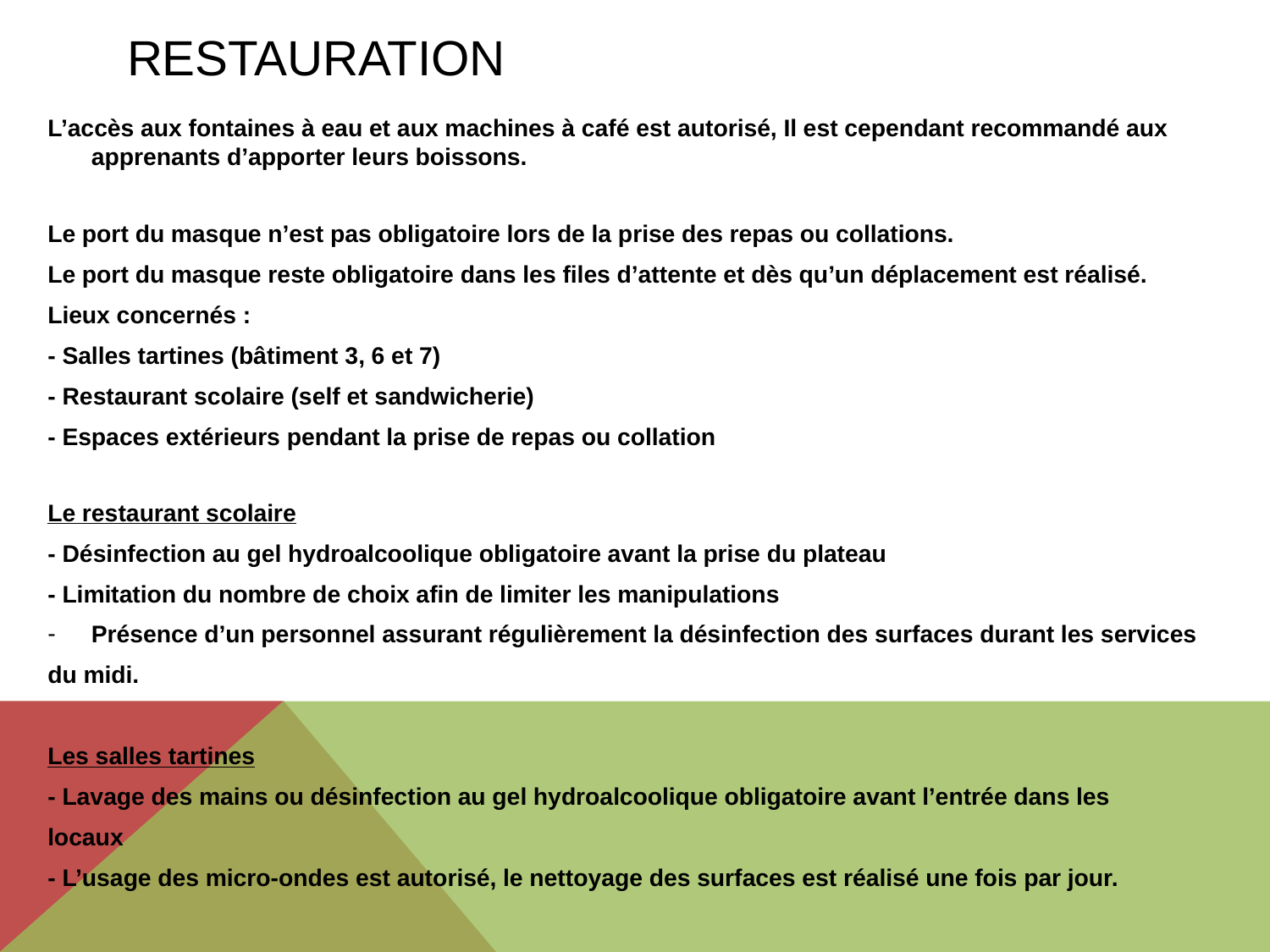

# Restauration
L’accès aux fontaines à eau et aux machines à café est autorisé, Il est cependant recommandé aux apprenants d’apporter leurs boissons.

Le port du masque n’est pas obligatoire lors de la prise des repas ou collations.
Le port du masque reste obligatoire dans les files d’attente et dès qu’un déplacement est réalisé.
Lieux concernés :
- Salles tartines (bâtiment 3, 6 et 7)
- Restaurant scolaire (self et sandwicherie)
- Espaces extérieurs pendant la prise de repas ou collation

Le restaurant scolaire
- Désinfection au gel hydroalcoolique obligatoire avant la prise du plateau
- Limitation du nombre de choix afin de limiter les manipulations
Présence d’un personnel assurant régulièrement la désinfection des surfaces durant les services
du midi.

Les salles tartines
- Lavage des mains ou désinfection au gel hydroalcoolique obligatoire avant l’entrée dans les
locaux
- L’usage des micro-ondes est autorisé, le nettoyage des surfaces est réalisé une fois par jour.